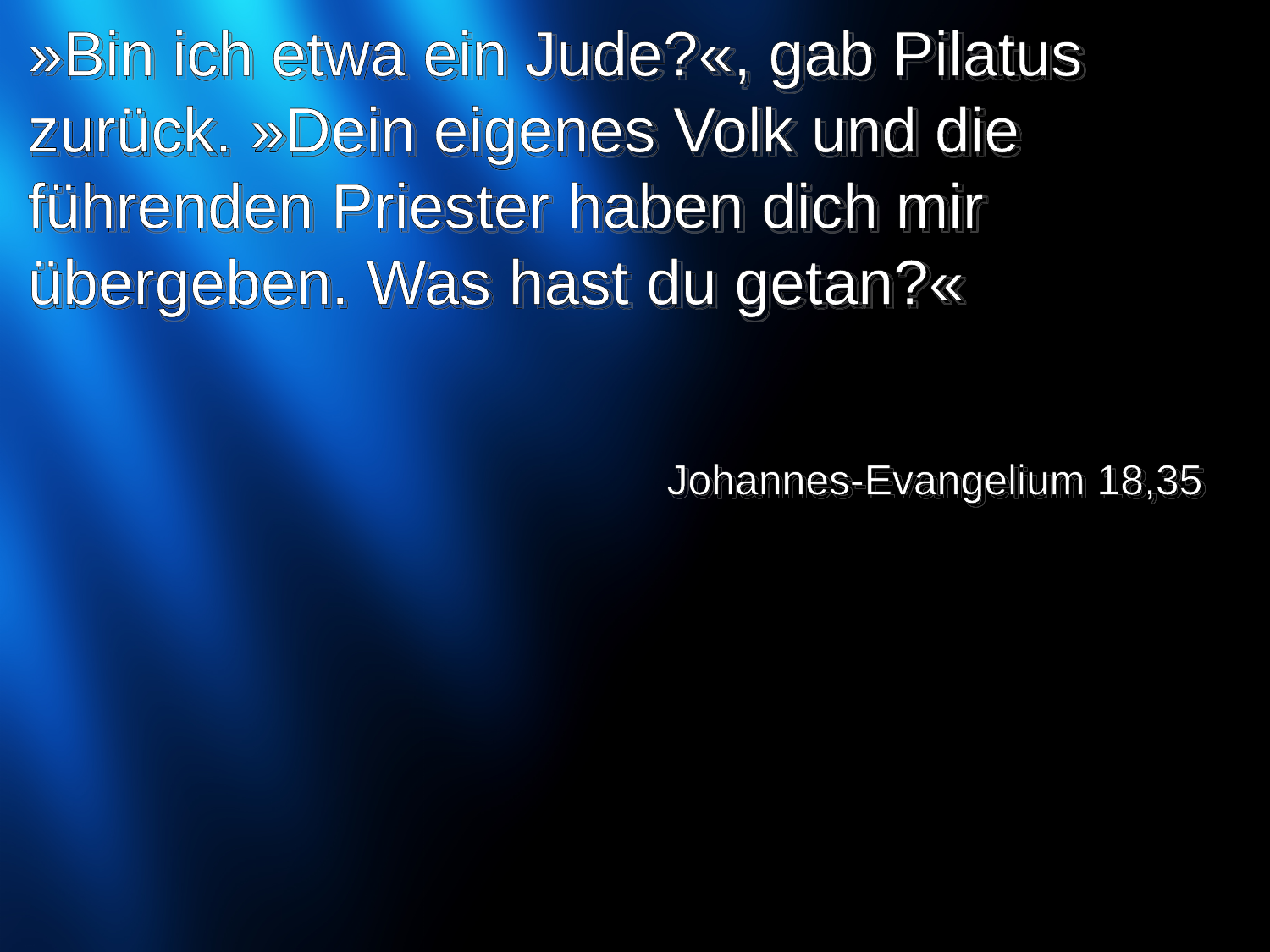

»Bin ich etwa ein Jude?«, gab Pilatus zurück. »Dein eigenes Volk und die führenden Priester haben dich mir übergeben. Was hast du getan?«
Johannes-Evangelium 18,35